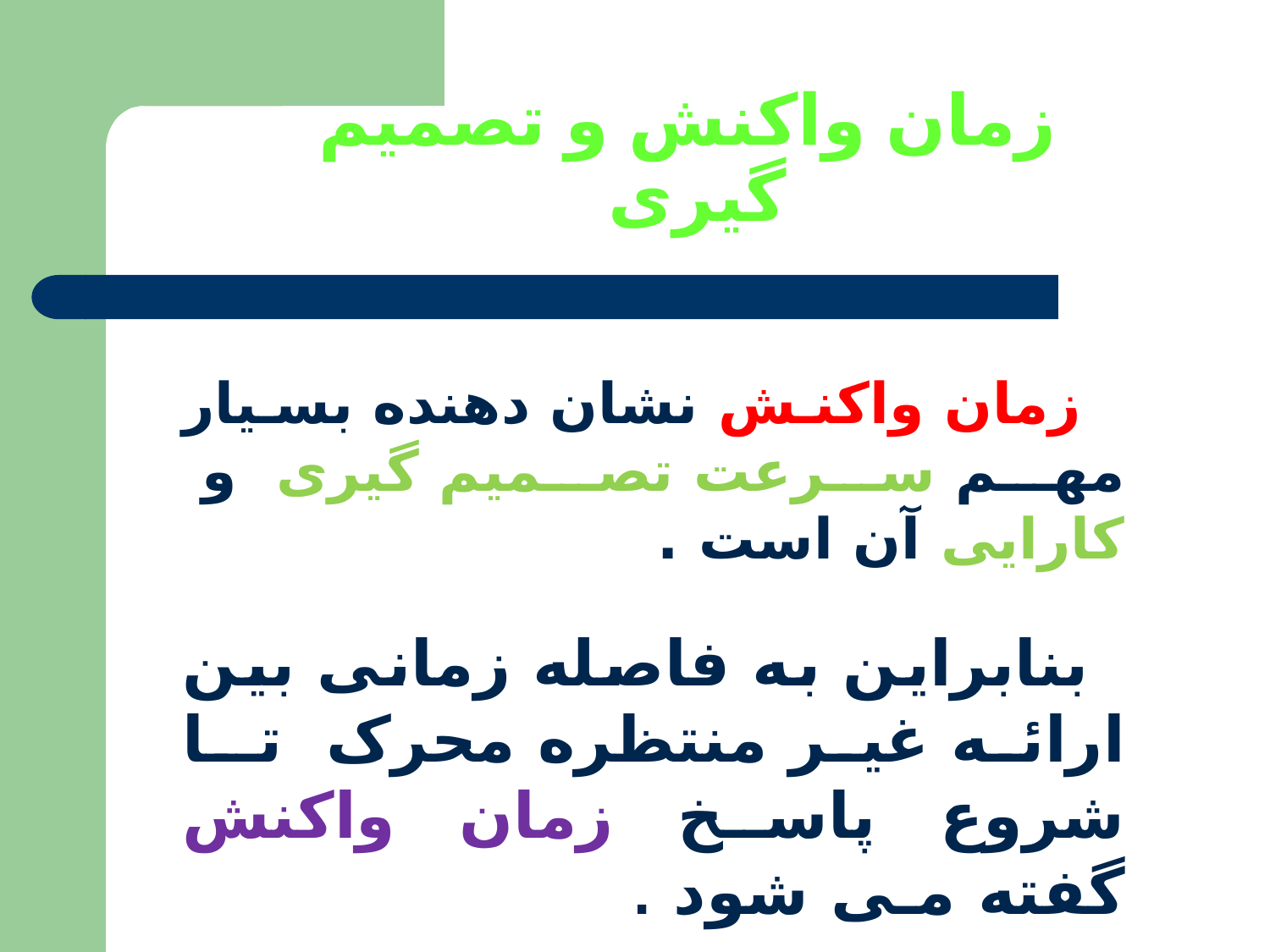

# زمان واکنش و تصمیم گیری
   زمان واکنش نشان دهنده بسیار مهم سرعت تصمیم گیری  و  کارایی آن است .

   بنابراین به فاصله زمانی بین ارائه غیر منتظره محرک  تـا شروع پاسخ زمان واکنش گفته مـی شود .